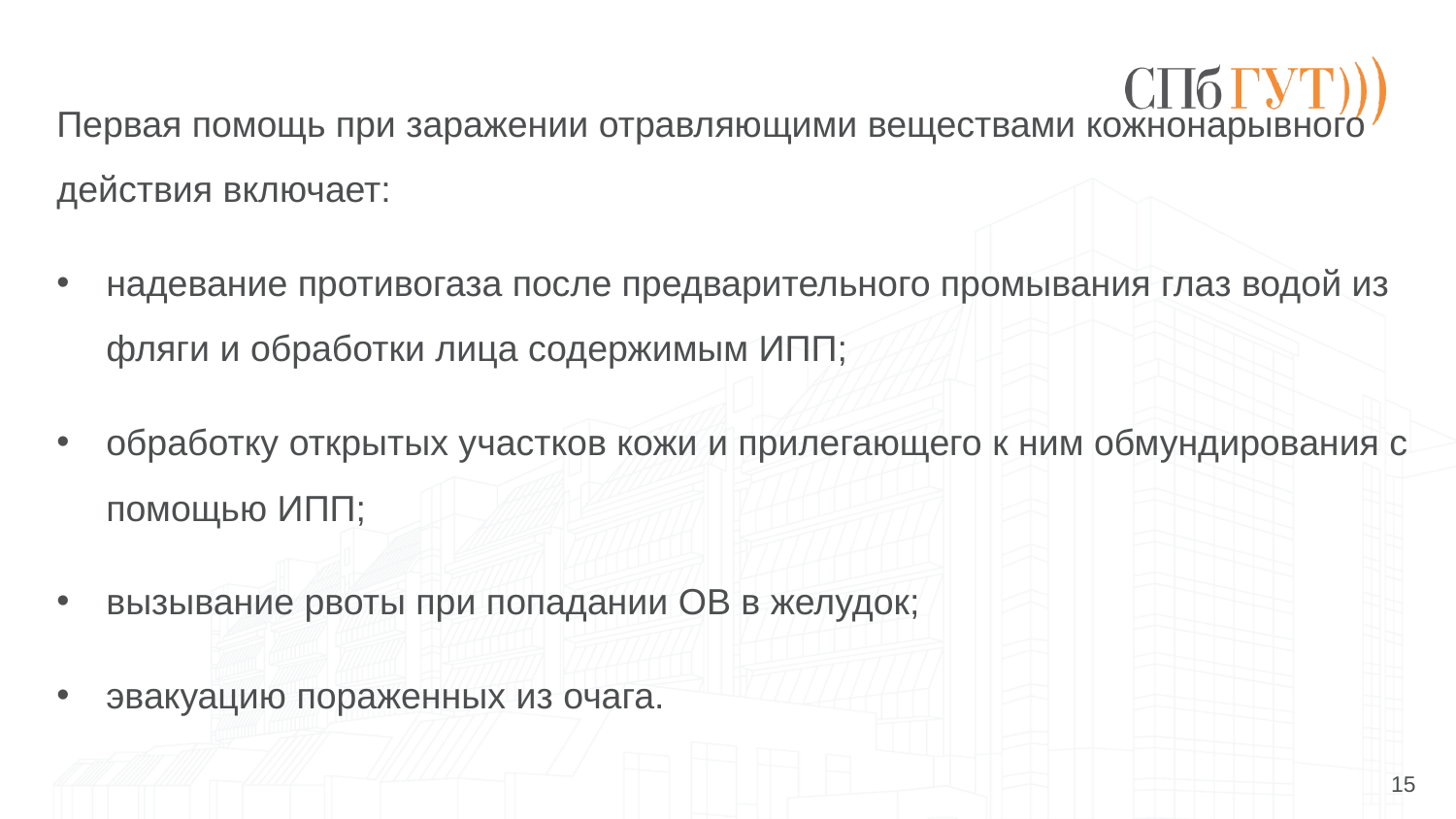

Первая помощь при заражении отравляющими веществами кожнонарывного действия включает:
надевание противогаза после предварительного промывания глаз водой из фляги и обработки лица содержимым ИПП;
обработку открытых участков кожи и прилегающего к ним обмундирования с помощью ИПП;
вызывание рвоты при попадании ОВ в желудок;
эвакуацию пораженных из очага.
15